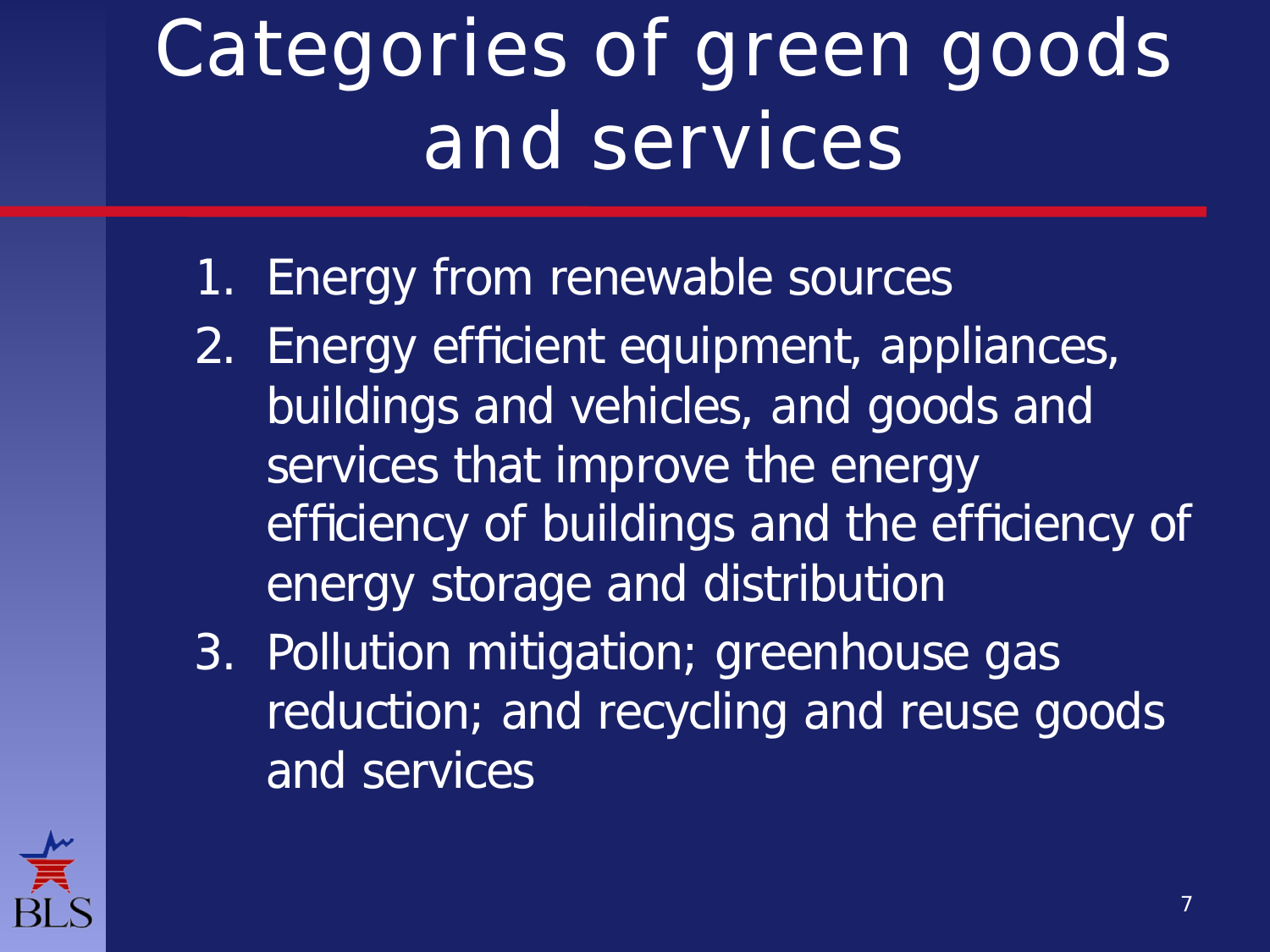

# Categories of green goods and services
Energy from renewable sources
Energy efficient equipment, appliances, buildings and vehicles, and goods and services that improve the energy efficiency of buildings and the efficiency of energy storage and distribution
Pollution mitigation; greenhouse gas reduction; and recycling and reuse goods and services
7